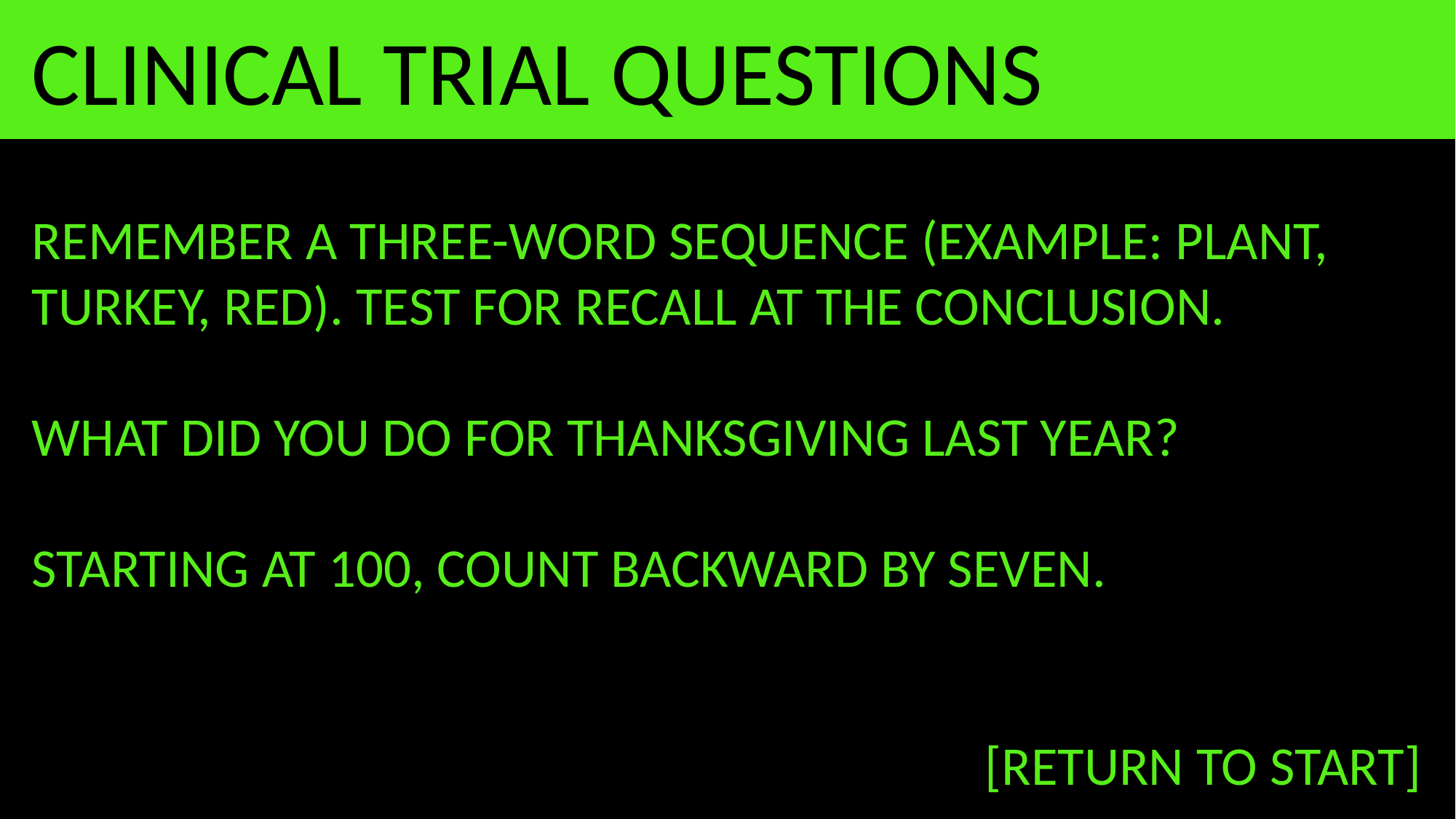

CLINICAL TRIAL QUESTIONS
REMEMBER A THREE-WORD SEQUENCE (EXAMPLE: PLANT, TURKEY, RED). TEST FOR RECALL AT THE CONCLUSION.

WHAT DID YOU DO FOR THANKSGIVING LAST YEAR?

STARTING AT 100, COUNT BACKWARD BY SEVEN.
[RETURN TO START]